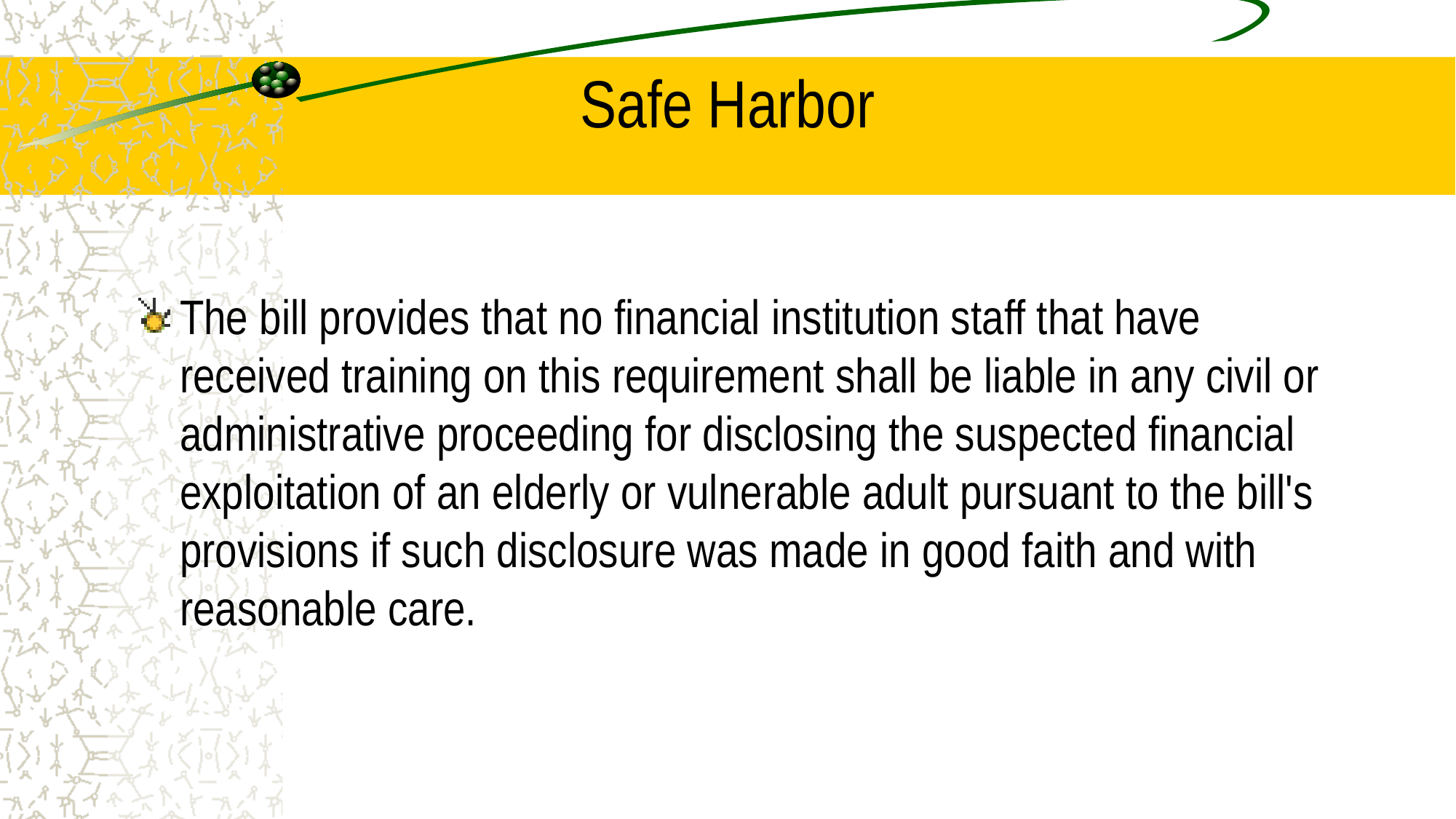

# Safe Harbor
The bill provides that no financial institution staff that have received training on this requirement shall be liable in any civil or administrative proceeding for disclosing the suspected financial exploitation of an elderly or vulnerable adult pursuant to the bill's provisions if such disclosure was made in good faith and with reasonable care.